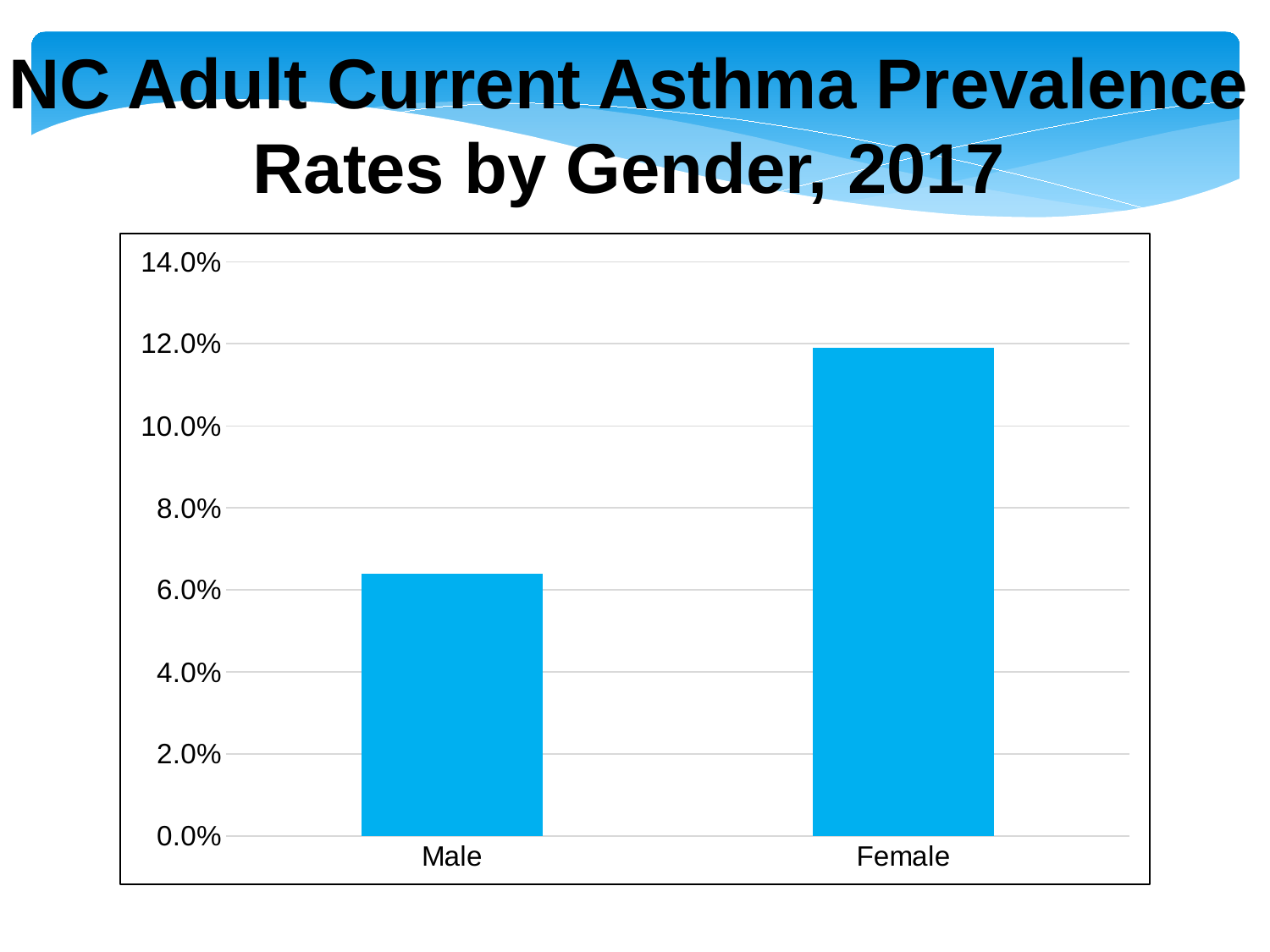

NC Adult Current Asthma Prevalence
Rates by Gender, 2017

### Chart

| Category | Gender |
|---|---|
| Male | 0.064 |
| Female | 0.119 |